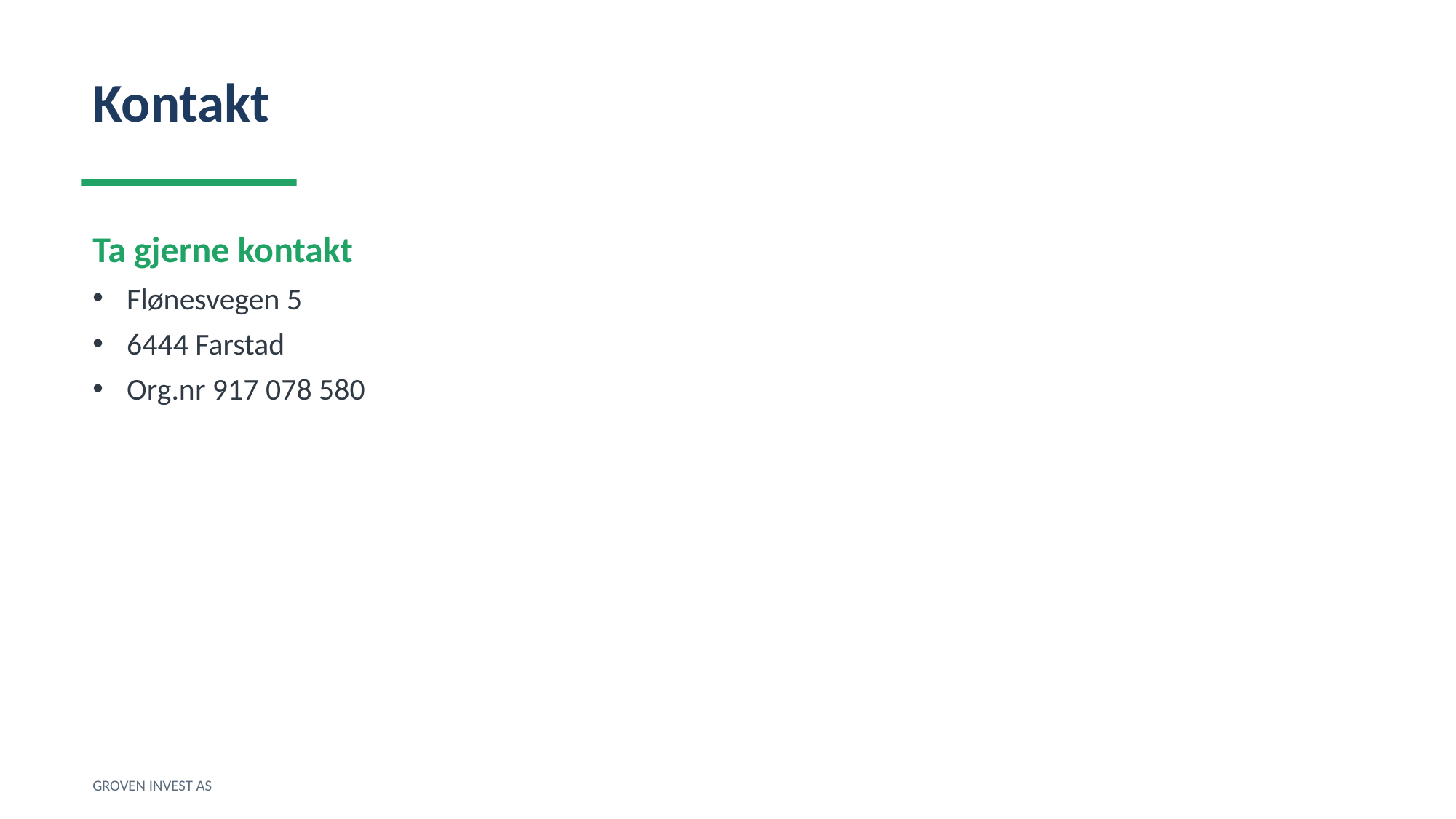

Kontakt

Ta gjerne kontakt
Flønesvegen 5
6444 Farstad
Org.nr 917 078 580
GROVEN INVEST AS